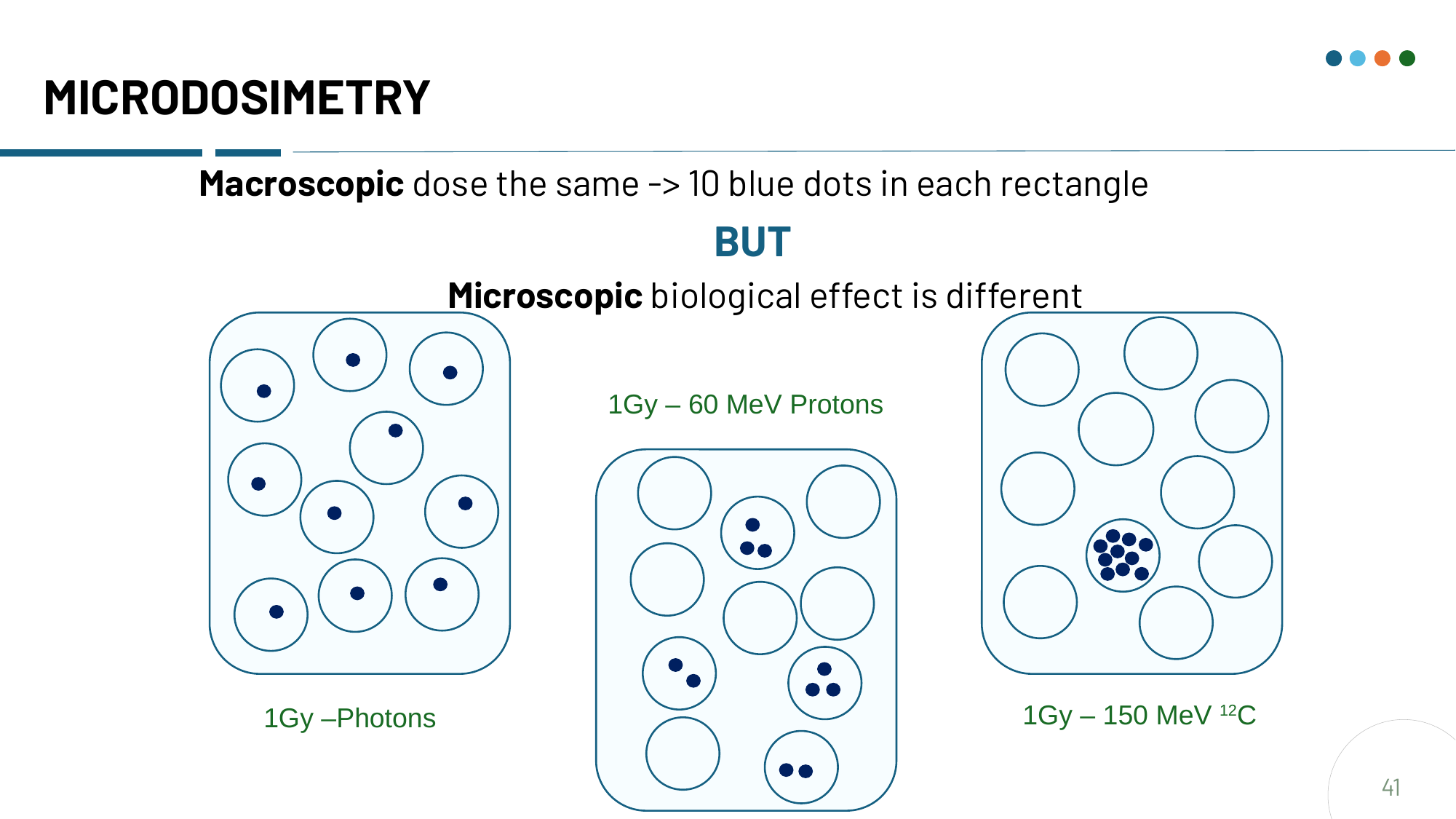

# microdosimetry
Macroscopic dose the same -> 10 blue dots in each rectangle
BUT
Microscopic biological effect is different

1Gy –Photons

1Gy – 150 MeV 12C
1Gy – 60 MeV Protons

41